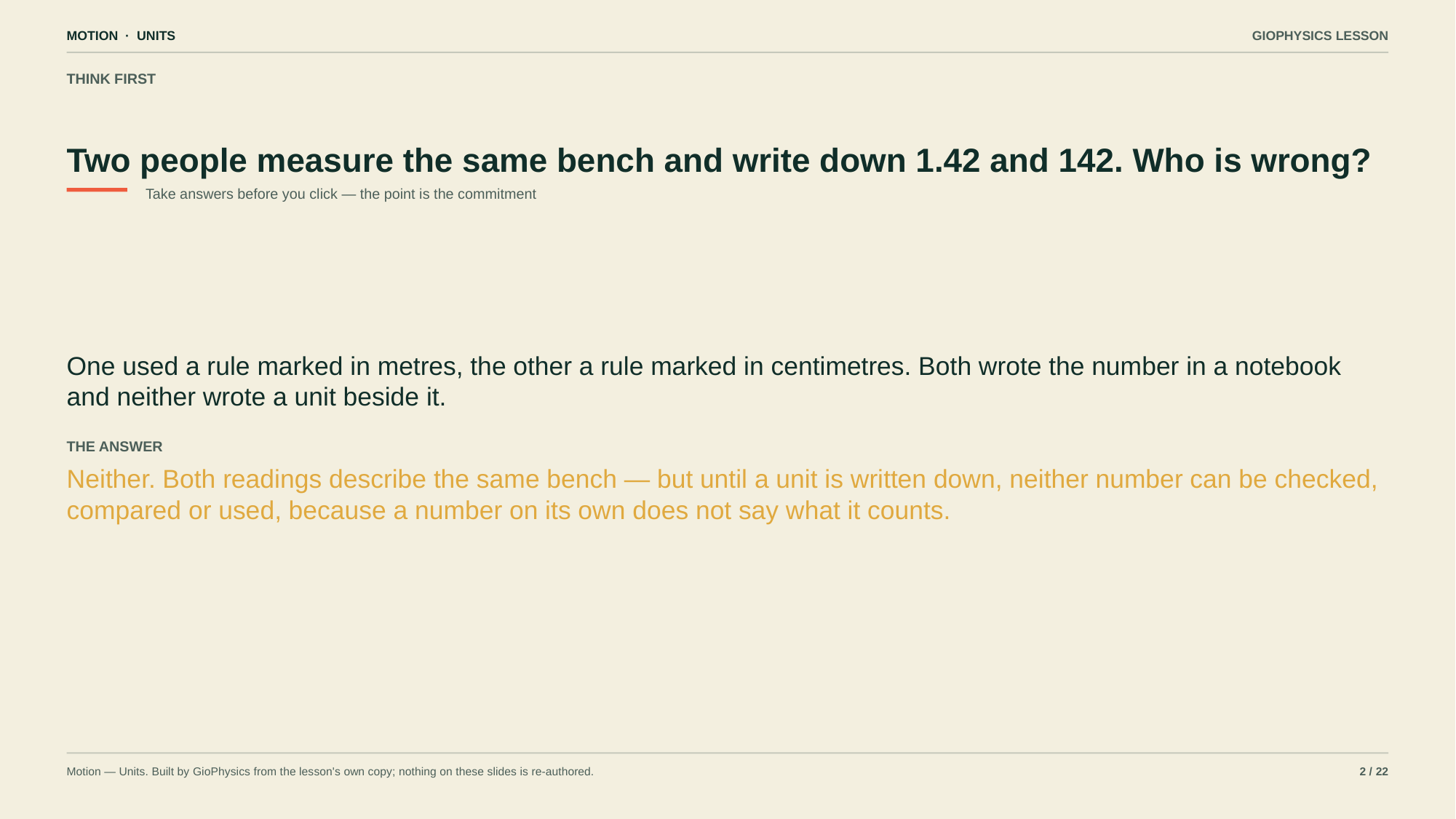

MOTION  ·  UNITS
GIOPHYSICS LESSON

THINK FIRST
Two people measure the same bench and write down 1.42 and 142. Who is wrong?
Take answers before you click — the point is the commitment

One used a rule marked in metres, the other a rule marked in centimetres. Both wrote the number in a notebook and neither wrote a unit beside it.
THE ANSWER
Neither. Both readings describe the same bench — but until a unit is written down, neither number can be checked, compared or used, because a number on its own does not say what it counts.

Motion — Units. Built by GioPhysics from the lesson's own copy; nothing on these slides is re-authored.
2 / 22